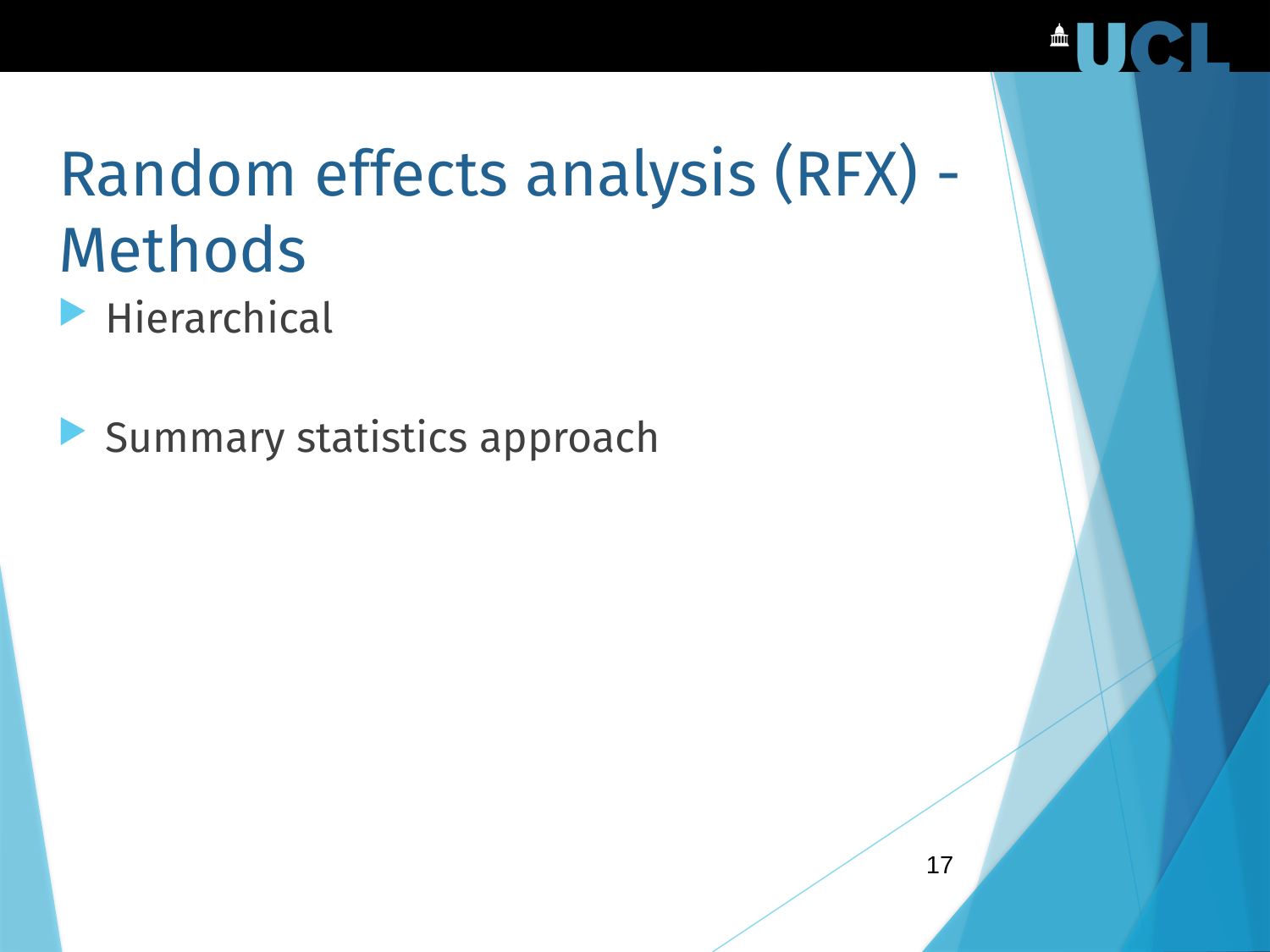

# Random effects analysis (RFX) - Methods

Hierarchical
Summary statistics approach

17